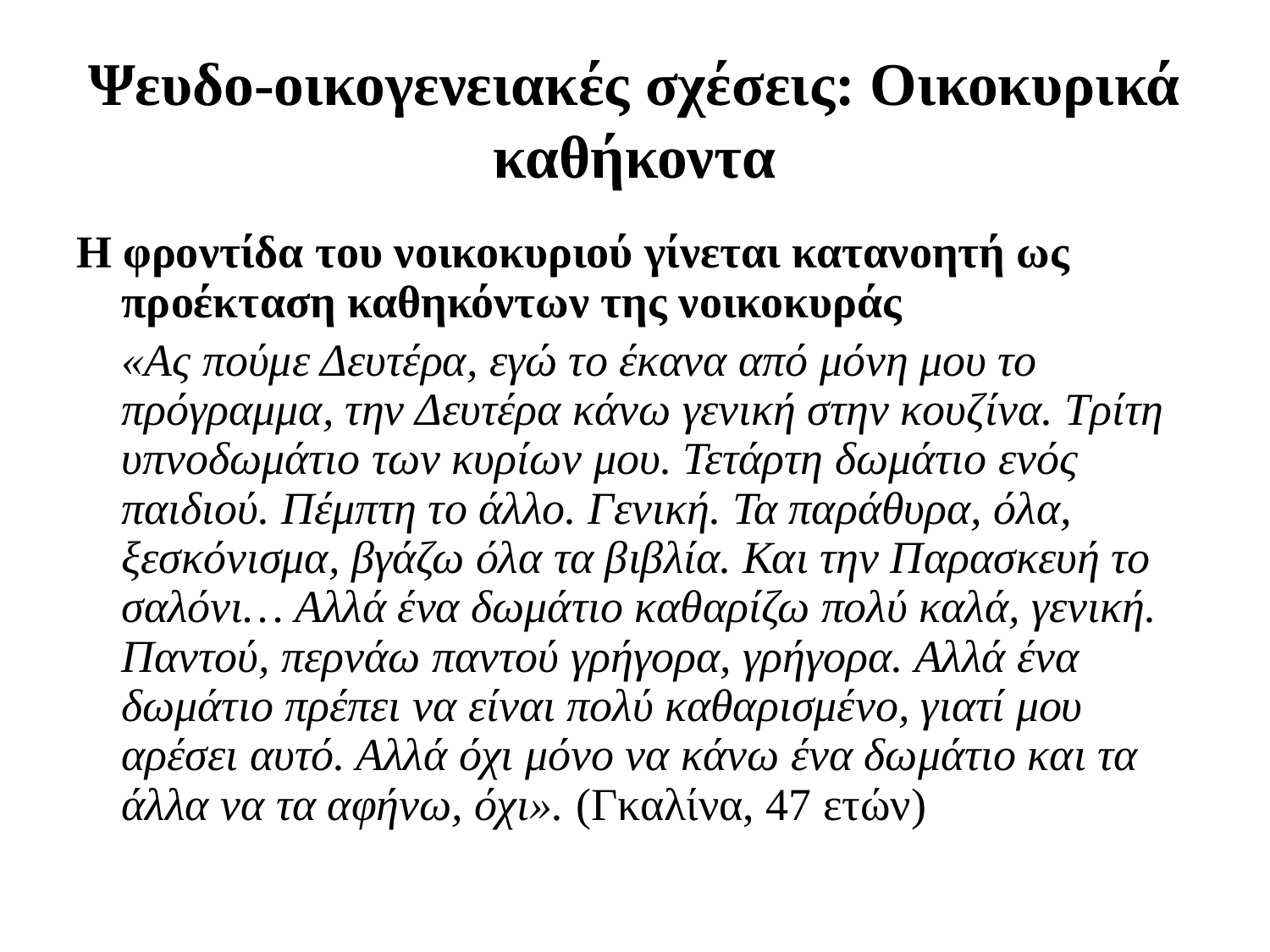

# Ψευδο-οικογενειακές σχέσεις: Οικοκυρικά καθήκοντα
Η φροντίδα του νοικοκυριού γίνεται κατανοητή ως προέκταση καθηκόντων της νοικοκυράς
    «Ας πούμε Δευτέρα, εγώ το έκανα από μόνη μου το πρόγραμμα, την Δευτέρα κάνω γενική στην κουζίνα. Τρίτη υπνοδωμάτιο των κυρίων μου. Τετάρτη δωμάτιο ενός παιδιού. Πέμπτη το άλλο. Γενική. Τα παράθυρα, όλα, ξεσκόνισμα, βγάζω όλα τα βιβλία. Και την Παρασκευή το σαλόνι… Αλλά ένα δωμάτιο καθαρίζω πολύ καλά, γενική. Παντού, περνάω παντού γρήγορα, γρήγορα. Αλλά ένα δωμάτιο πρέπει να είναι πολύ καθαρισμένο, γιατί μου αρέσει αυτό. Αλλά όχι μόνο να κάνω ένα δωμάτιο και τα άλλα να τα αφήνω, όχι». (Γκαλίνα, 47 ετών)